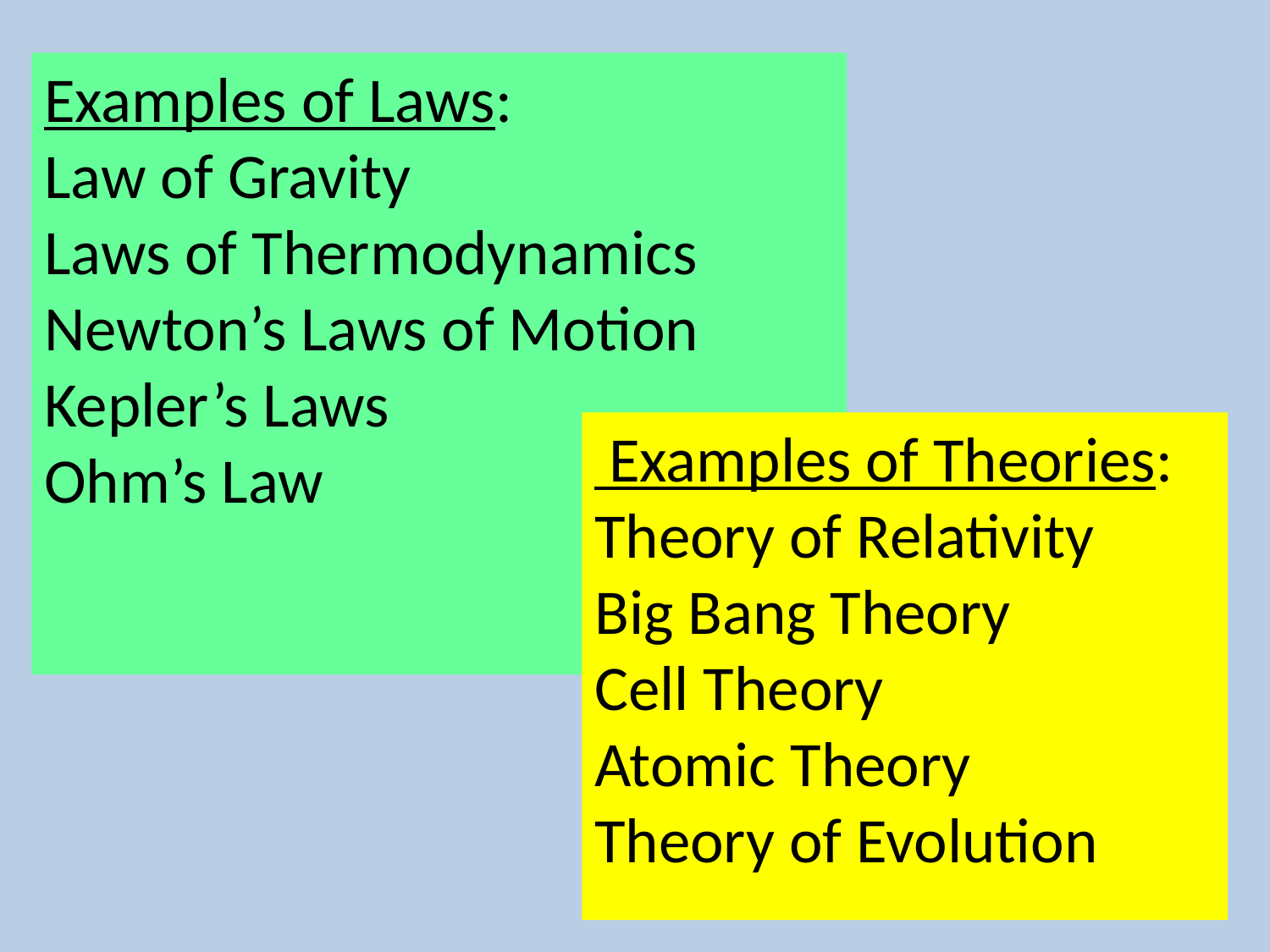

Examples of Laws:
Law of Gravity
Laws of Thermodynamics
Newton’s Laws of Motion
Kepler’s Laws
Ohm’s Law

 Examples of Theories:
Theory of Relativity
Big Bang Theory
Cell Theory
Atomic Theory
Theory of Evolution